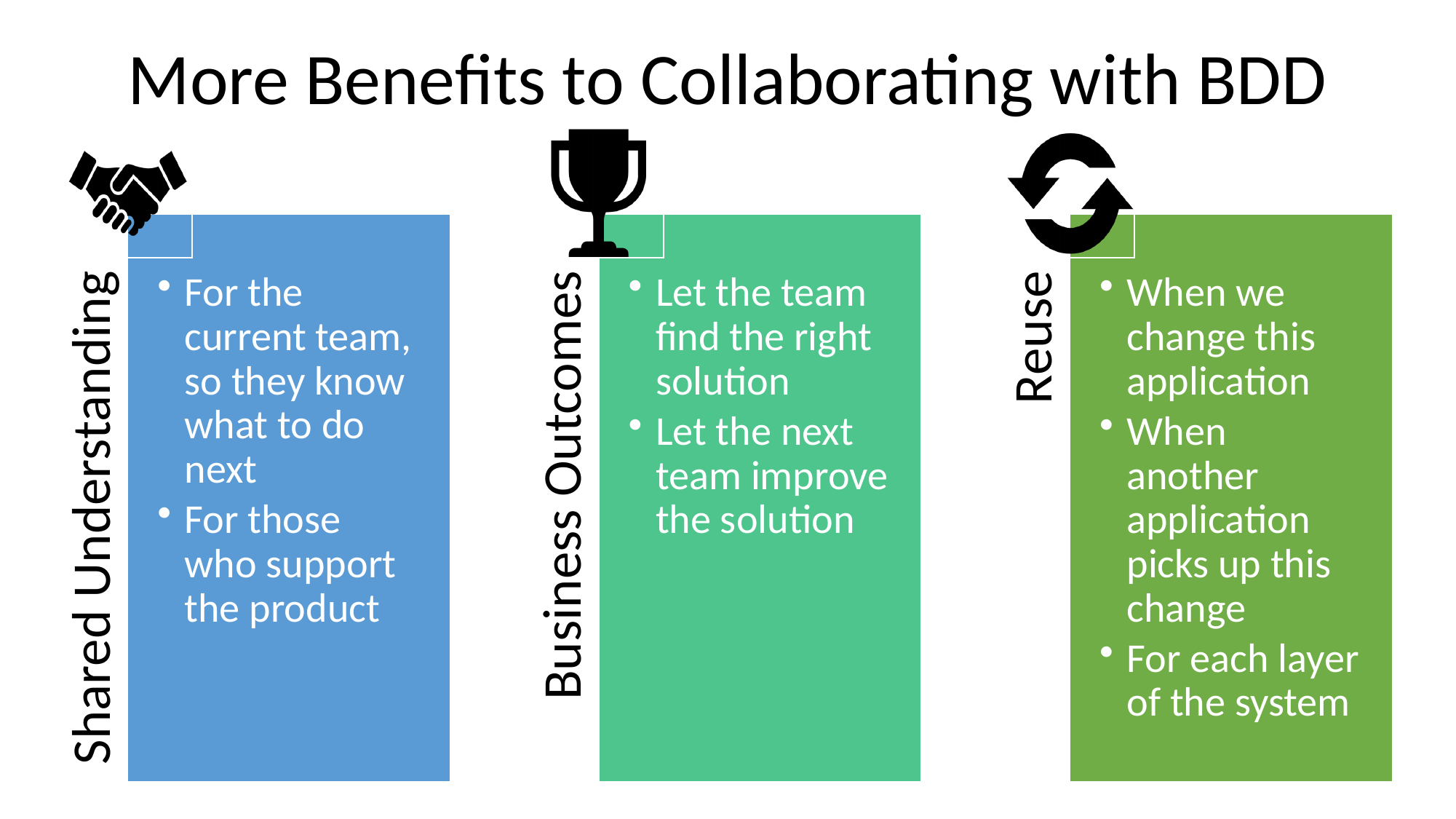

More Benefits to Collaborating with BDD
Shared Understanding
For the current team, so they know what to do next
For those who support the product
Business Outcomes
Let the team find the right solution
Let the next team improve the solution
Reuse
When we change this application
When another application picks up this change
For each layer of the system